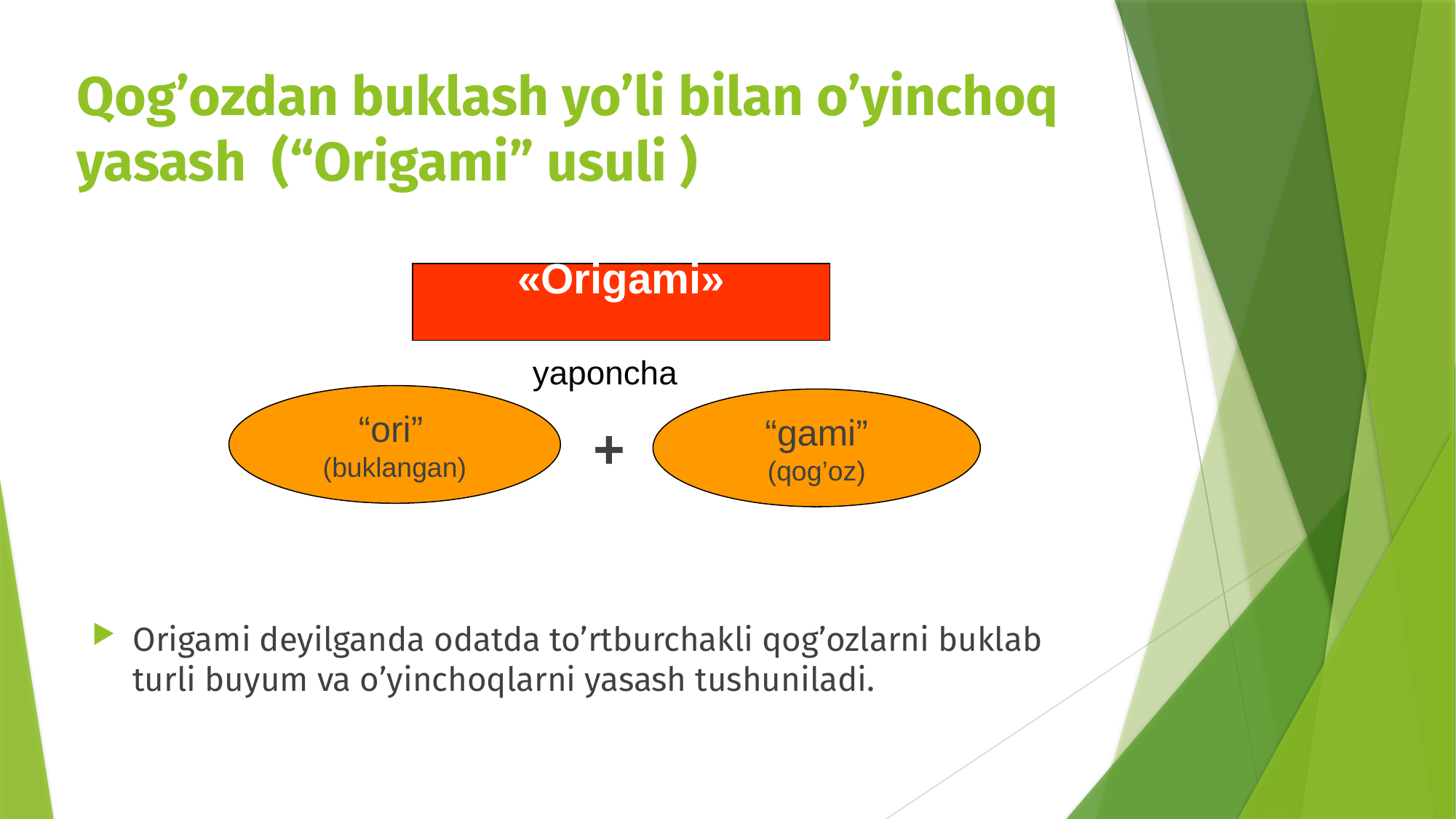

# Qog’ozdan buklash yo’li bilan o’yinchoq yasash  (“Origami” usuli )
«Origami»

yaponcha
“ori”
(buklangan)
“gami”
(qog’oz)
+

Origami deyilganda odatda to’rtburchakli qog’ozlarni buklab turli buyum va o’yinchoqlarni yasash tushuniladi.